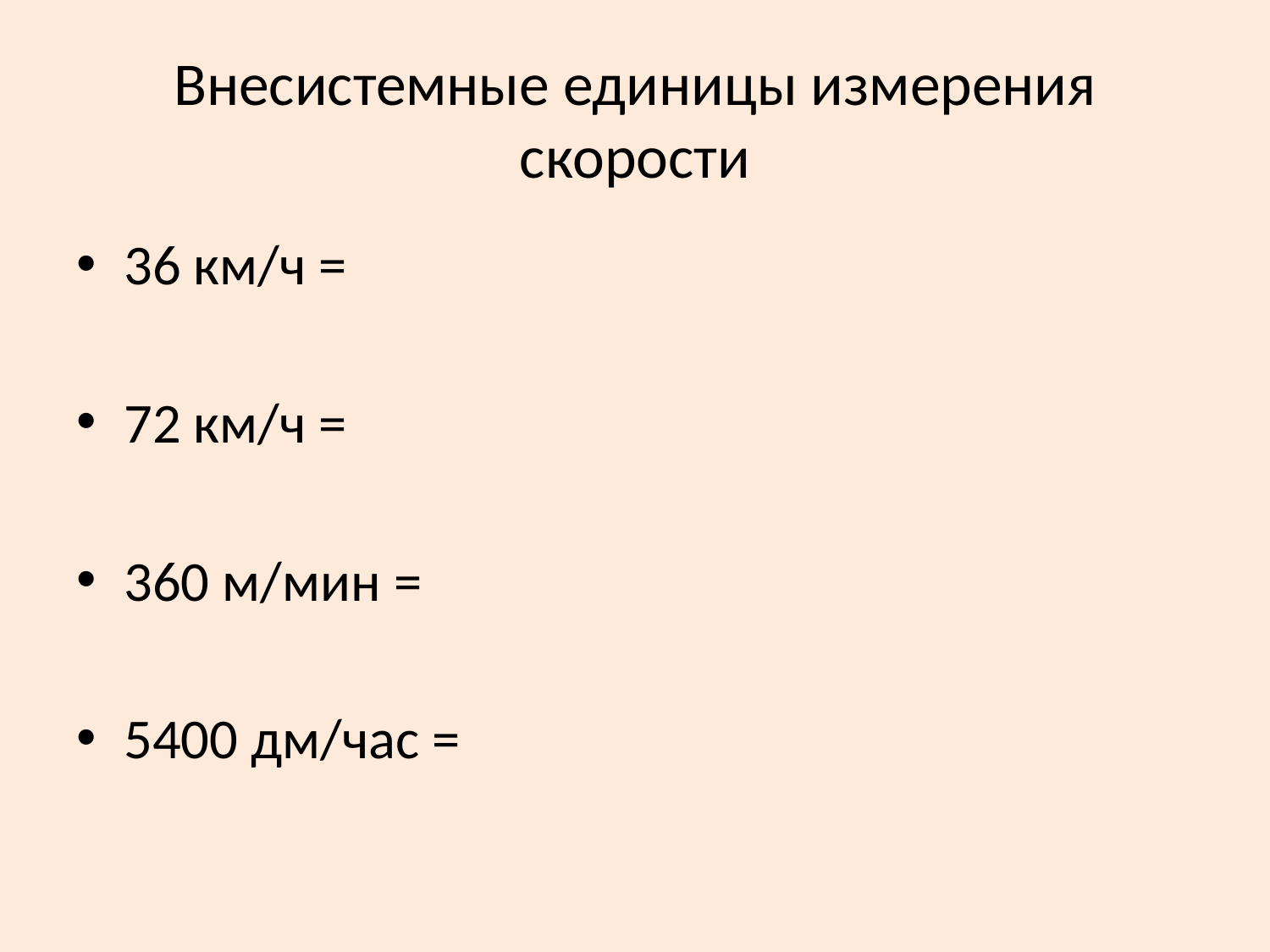

# Внесистемные единицы измерения скорости
36 км/ч =

72 км/ч =

360 м/мин =

5400 дм/час =